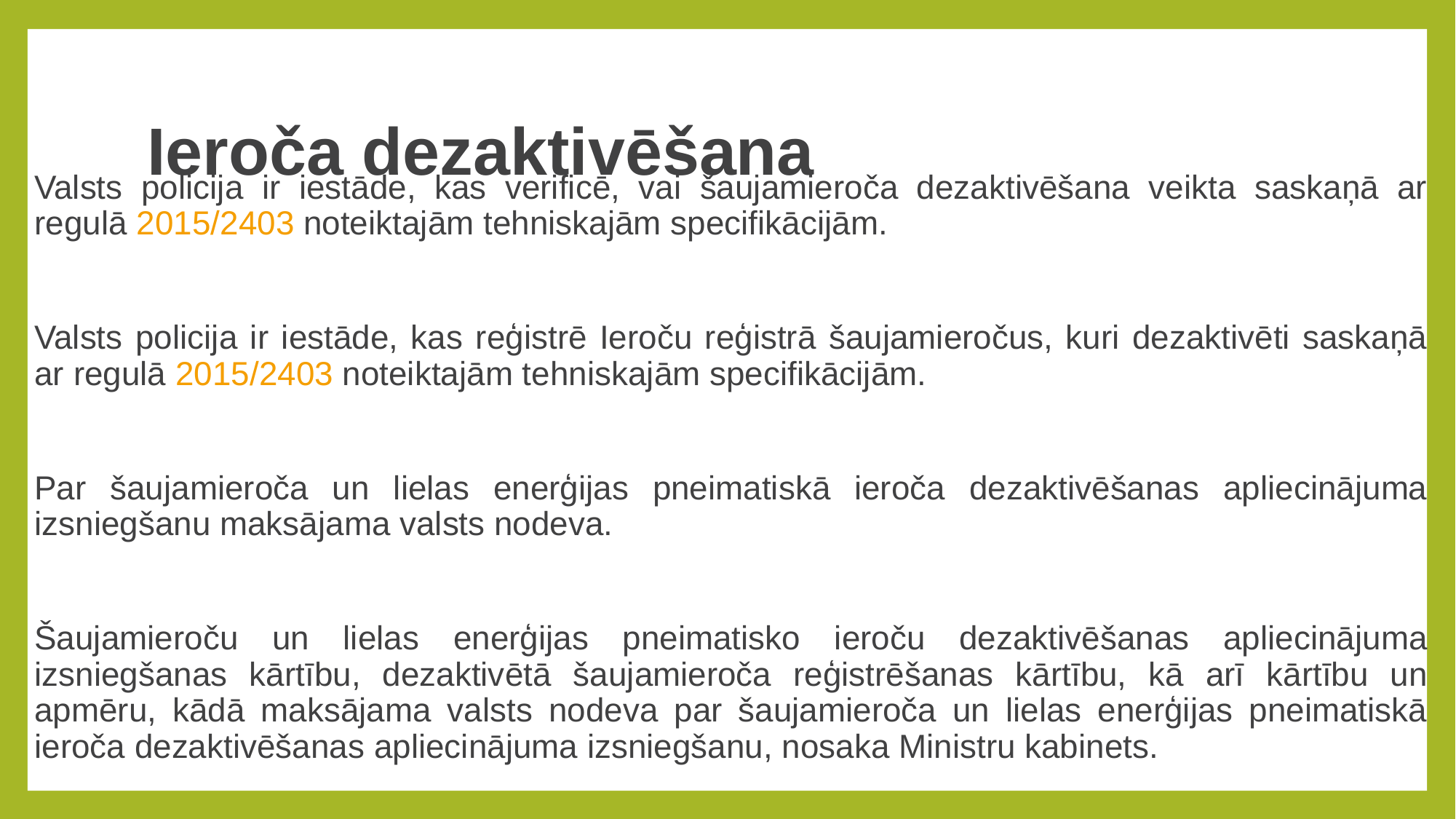

# Ieroča dezaktivēšana
Valsts policija ir iestāde, kas verificē, vai šaujamieroča dezaktivēšana veikta saskaņā ar regulā 2015/2403 noteiktajām tehniskajām specifikācijām.

Valsts policija ir iestāde, kas reģistrē Ieroču reģistrā šaujamieročus, kuri dezaktivēti saskaņā ar regulā 2015/2403 noteiktajām tehniskajām specifikācijām.

Par šaujamieroča un lielas enerģijas pneimatiskā ieroča dezaktivēšanas apliecinājuma izsniegšanu maksājama valsts nodeva.

Šaujamieroču un lielas enerģijas pneimatisko ieroču dezaktivēšanas apliecinājuma izsniegšanas kārtību, dezaktivētā šaujamieroča reģistrēšanas kārtību, kā arī kārtību un apmēru, kādā maksājama valsts nodeva par šaujamieroča un lielas enerģijas pneimatiskā ieroča dezaktivēšanas apliecinājuma izsniegšanu, nosaka Ministru kabinets.